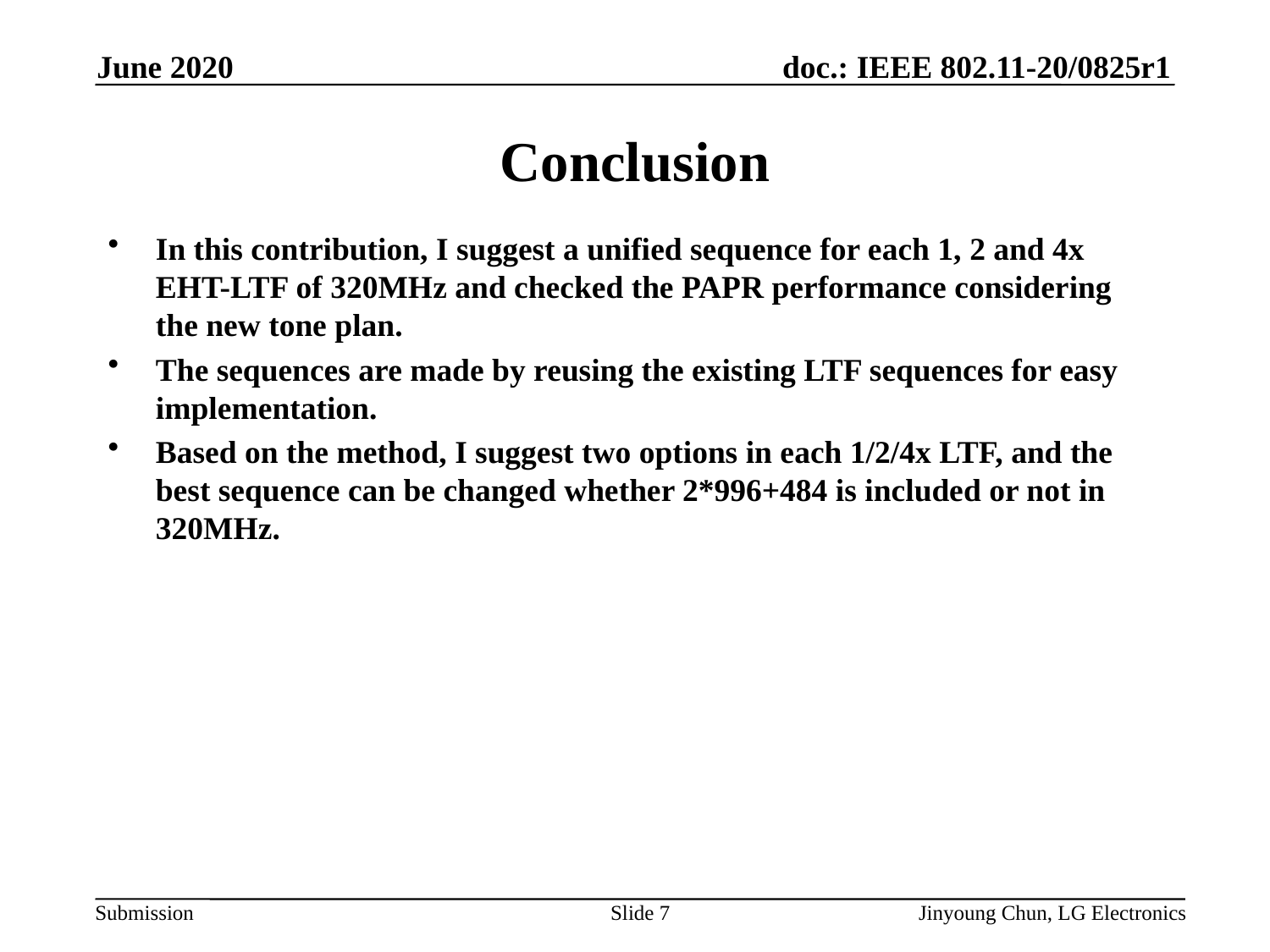

June 2020
# Conclusion
In this contribution, I suggest a unified sequence for each 1, 2 and 4x EHT-LTF of 320MHz and checked the PAPR performance considering the new tone plan.
The sequences are made by reusing the existing LTF sequences for easy implementation.
Based on the method, I suggest two options in each 1/2/4x LTF, and the best sequence can be changed whether 2*996+484 is included or not in 320MHz.

Slide 7
Jinyoung Chun, LG Electronics